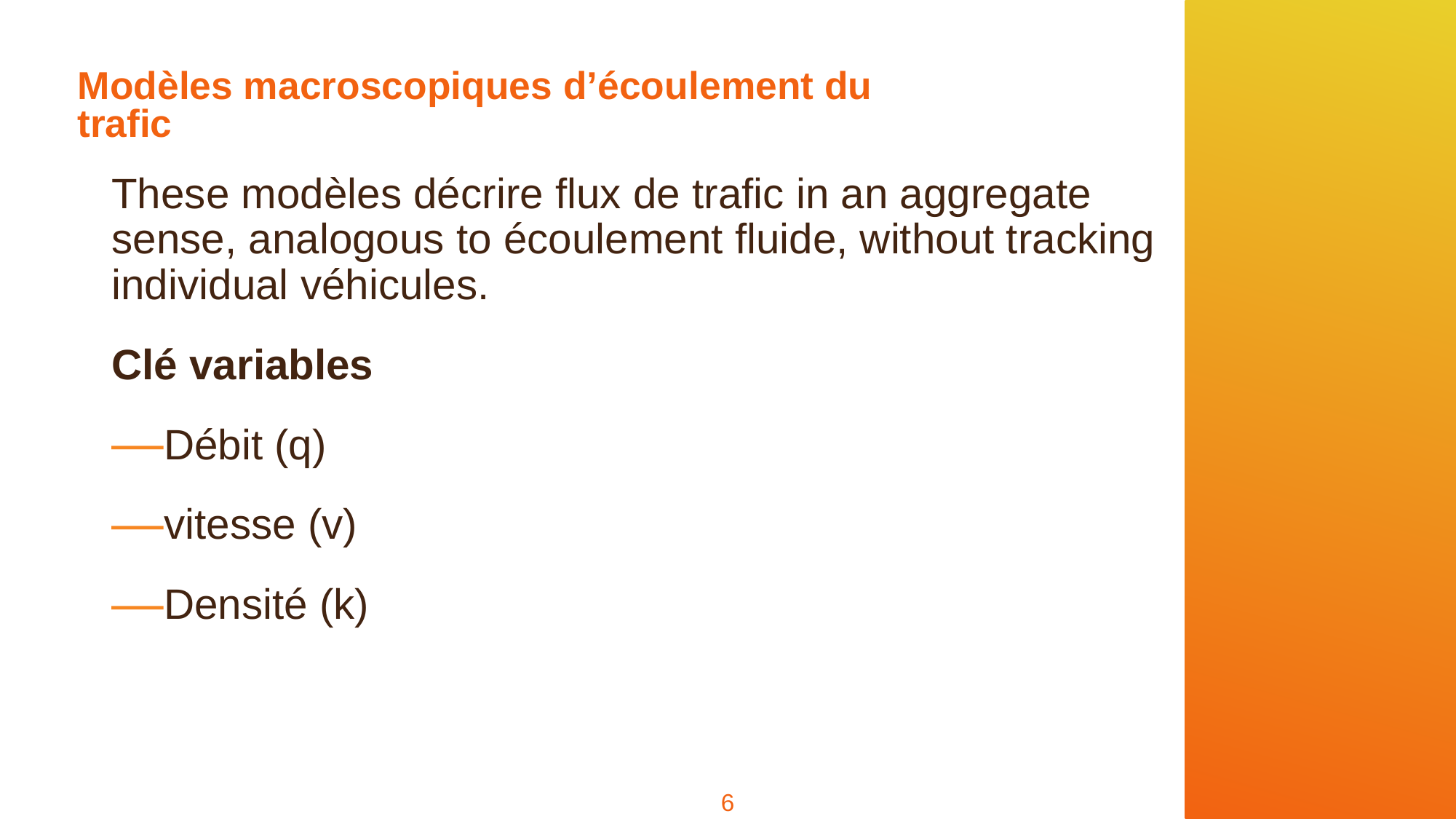

# Modèles macroscopiques d’écoulement du trafic
These modèles décrire flux de trafic in an aggregate sense, analogous to écoulement fluide, without tracking individual véhicules.
Clé variables
Débit (q)
vitesse (v)
Densité (k)